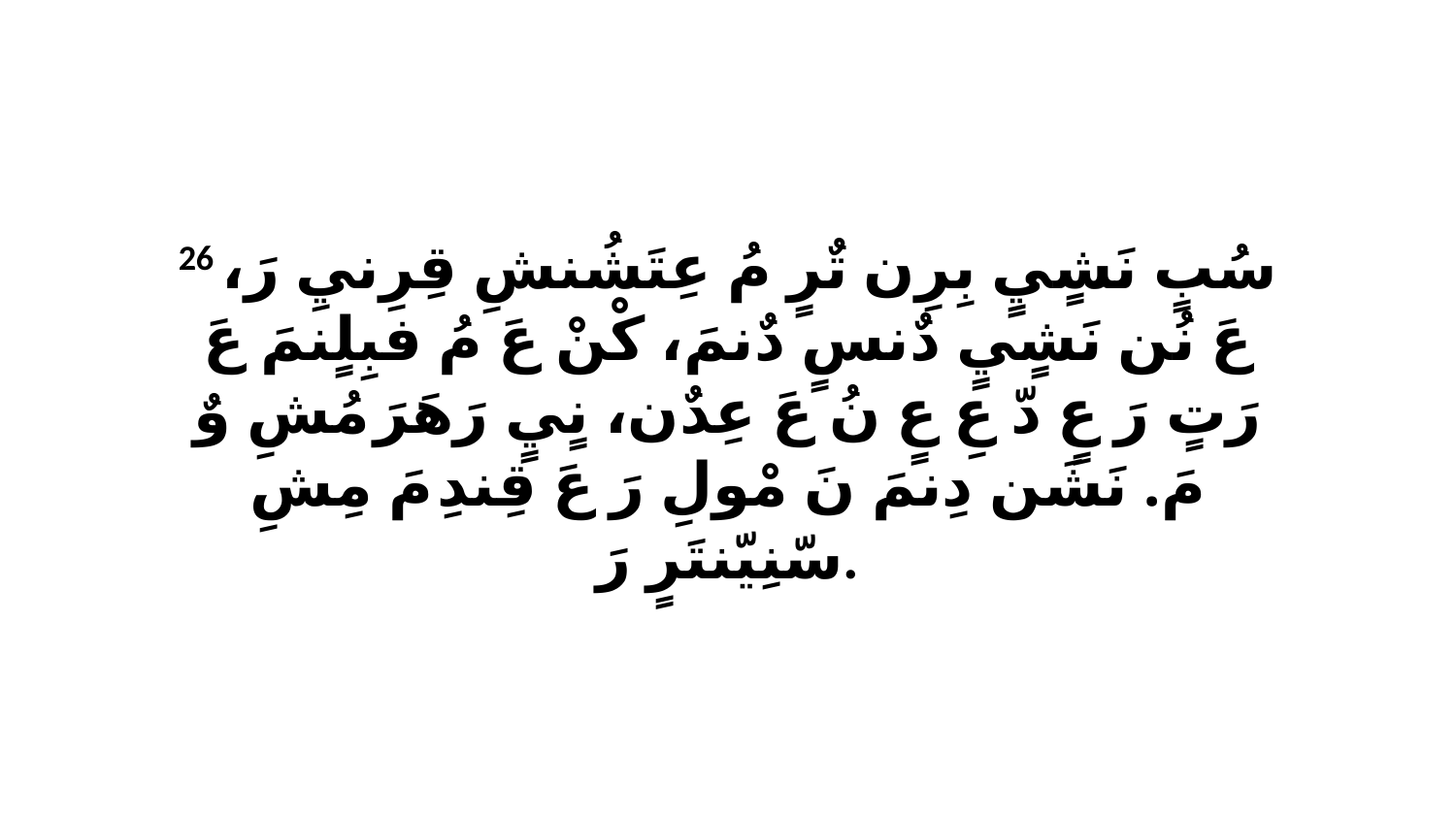

26 سُبٍ نَشٍيٍ بِرِن تٌرٍ مُ عِتَشُنشِ قِرِنيِ رَ، عَ نُن نَشٍيٍ دٌنسٍ دٌنمَ، كْنْ عَ مُ فبِلٍنمَ عَ رَتٍ رَ عٍ دّ عِ عٍ نُ عَ عِدٌن، نٍيٍ رَهَرَ مُشِ وٌ مَ. نَشَن دِنمَ نَ مْولِ رَ عَ قِندِ مَ مِشِ سّنِيّنتَرٍ رَ.